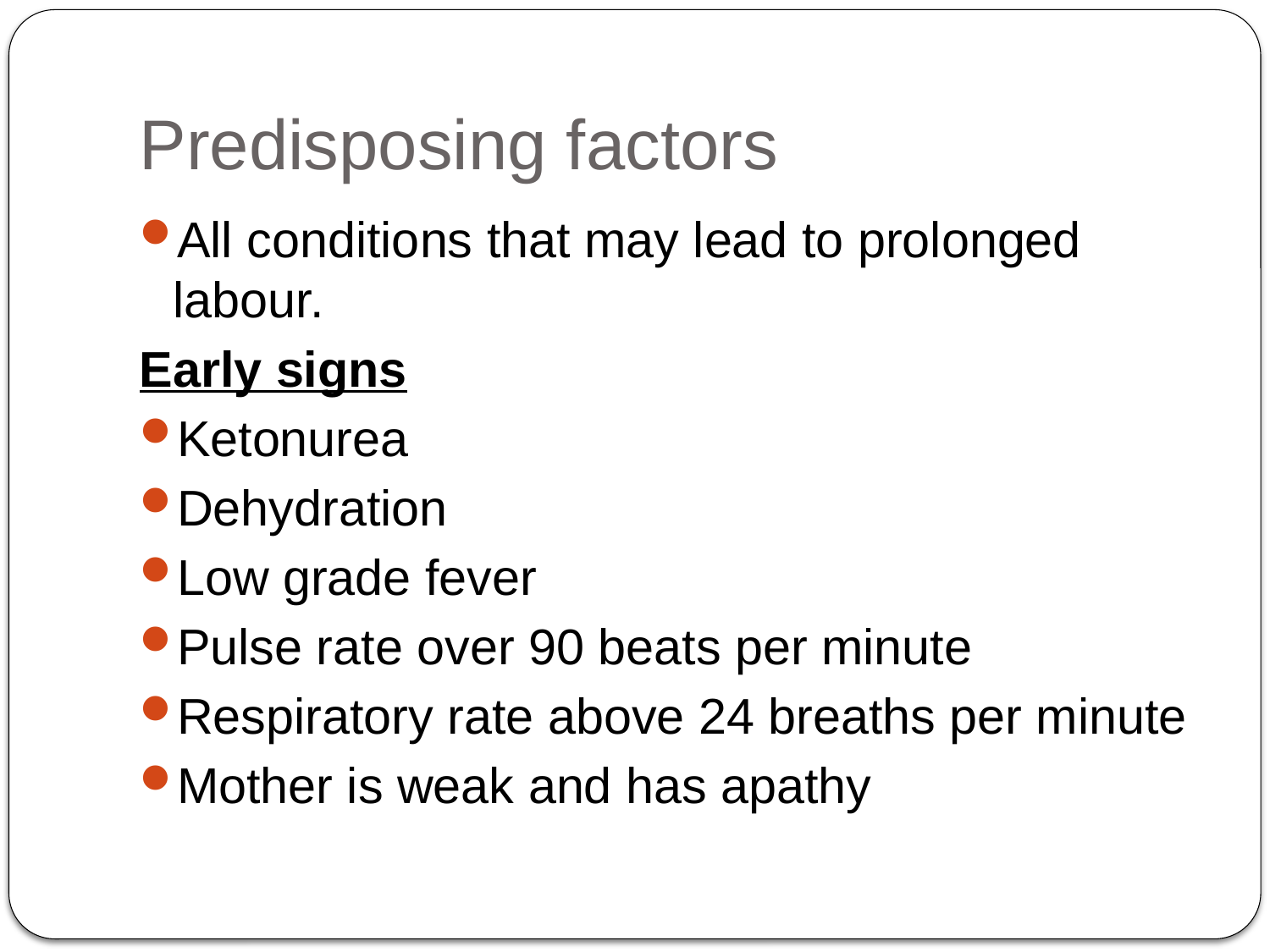

# Predisposing factors
All conditions that may lead to prolonged labour.
Early signs
Ketonurea
Dehydration
Low grade fever
Pulse rate over 90 beats per minute
Respiratory rate above 24 breaths per minute
Mother is weak and has apathy